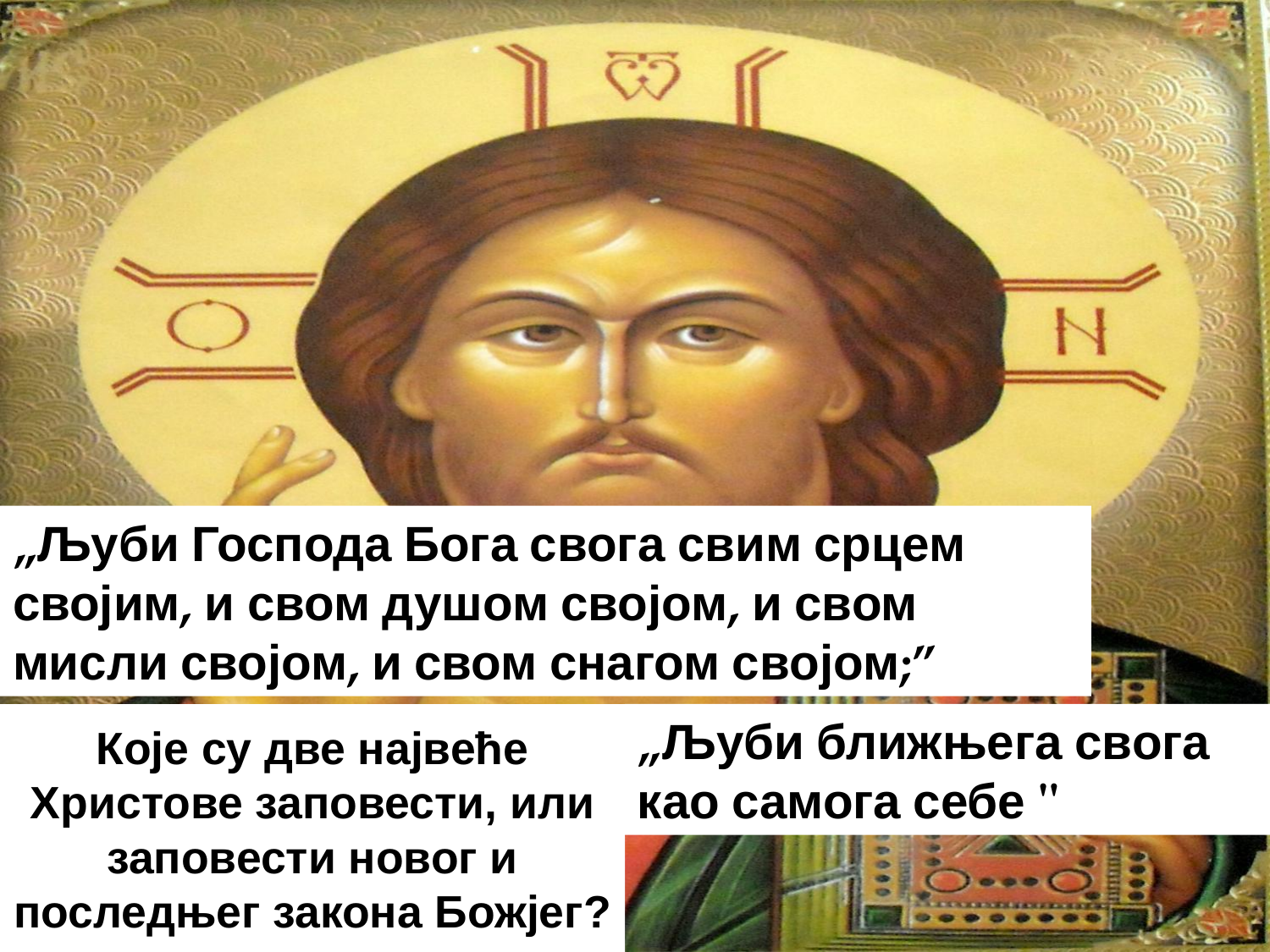

„Љуби Господа Бога свога свим срцем својим, и свом душом својом, и свом мисли својом, и свом снагом својом;”
# Које су две највеће Христове заповести, или заповести новог и последњег закона Божјег?
„Љуби ближњега свога као самога себе "